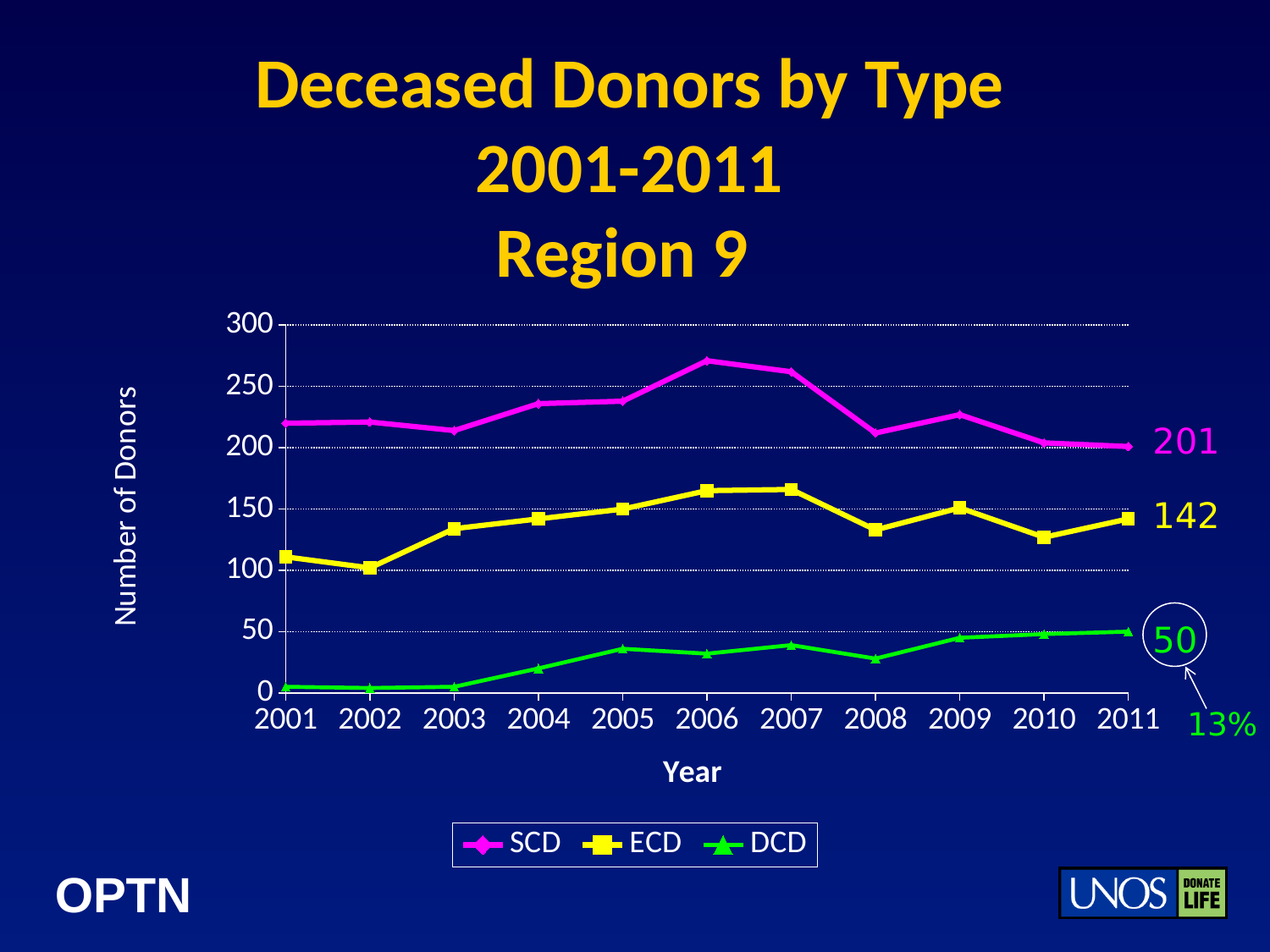

# Deceased Donors by Type 2001-2011 Region 9

### Chart

| Category | SCD | ECD | DCD |
|---|---|---|---|
201
142

50
13%